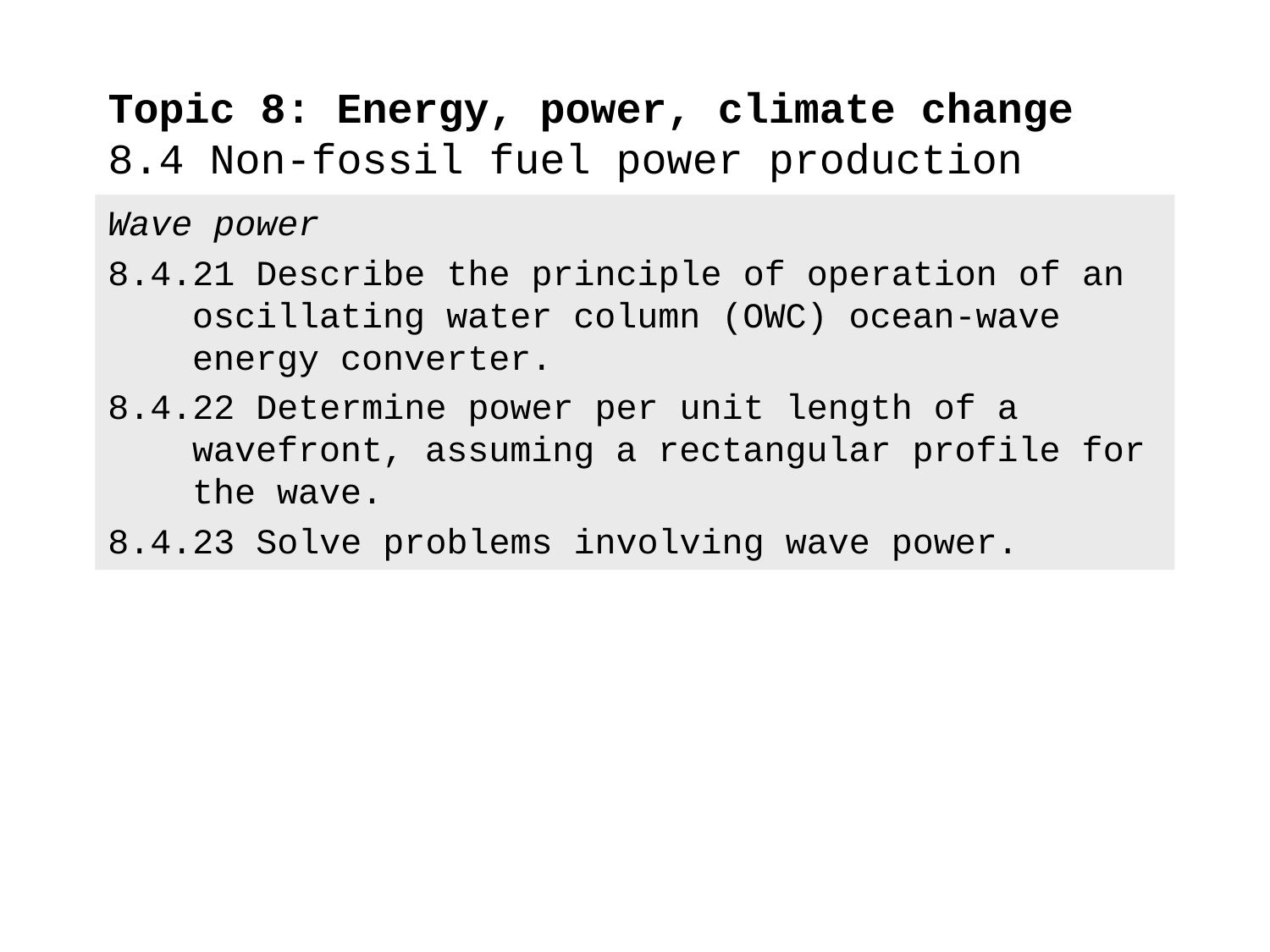

# Topic 8: Energy, power, climate change 8.4 Non-fossil fuel power production
Wave power
8.4.21 Describe the principle of operation of an oscillating water column (OWC) ocean-wave energy converter.
8.4.22 Determine power per unit length of a wavefront, assuming a rectangular profile for the wave.
8.4.23 Solve problems involving wave power.